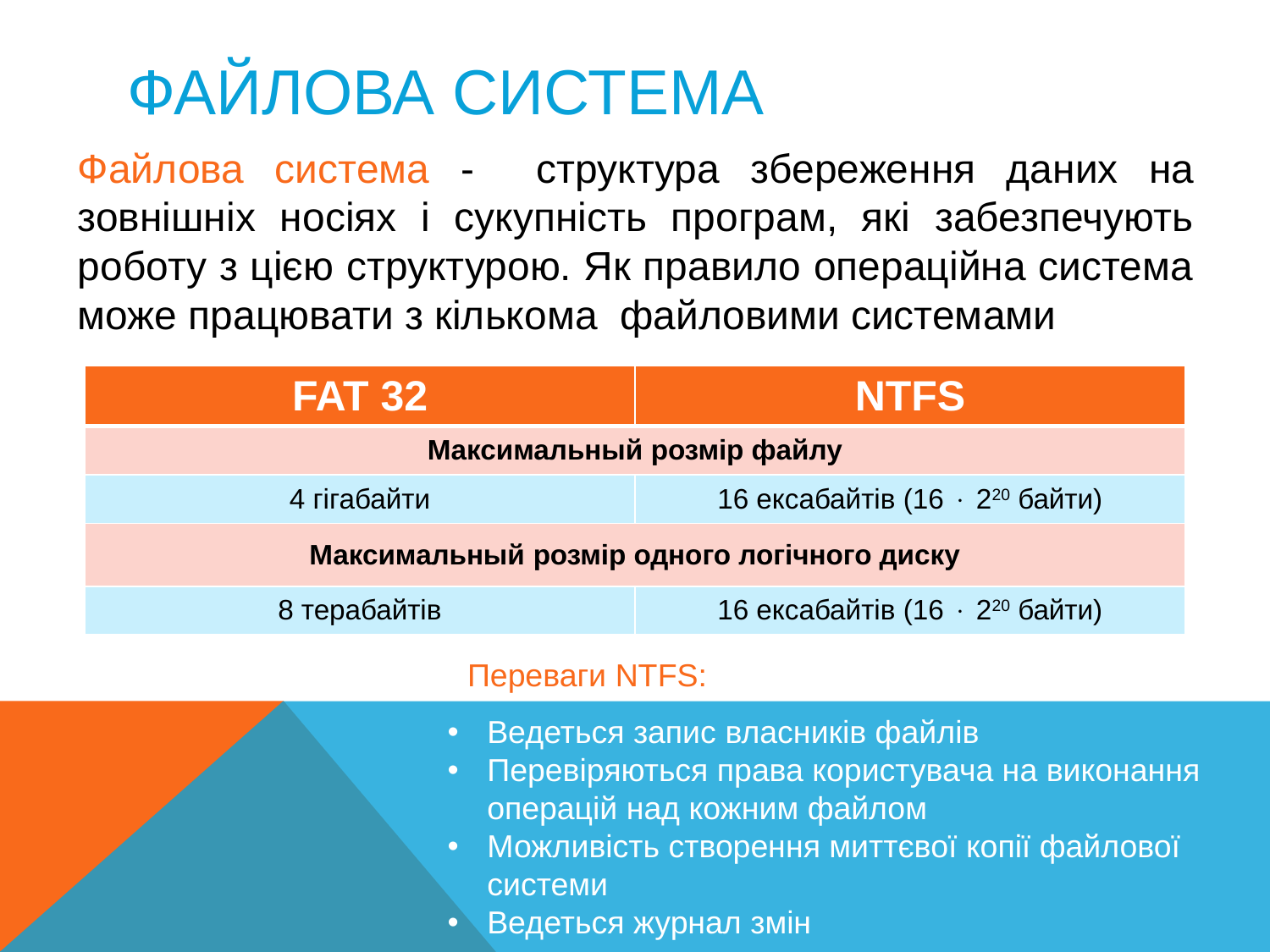

# Файлова система
Файлова система -  структура збереження даних на зовнішніх носіях і сукупність програм, які забезпечують роботу з цією структурою. Як правило операційна система може працювати з кількома  файловими системами
| FAT 32 | NTFS |
| --- | --- |
| Максимальный розмір файлу |  |
| 4 гігабайти | 16 ексабайтів (16 ⋅ 220 байти) |
| Максимальный розмір одного логічного диску |  |
| 8 терабайтів | 16 ексабайтів (16 ⋅ 220 байти) |
Переваги NTFS:
Ведеться запис власників файлів
Перевіряються права користувача на виконання операцій над кожним файлом
Можливість створення миттєвої копії файлової системи
Ведеться журнал змін